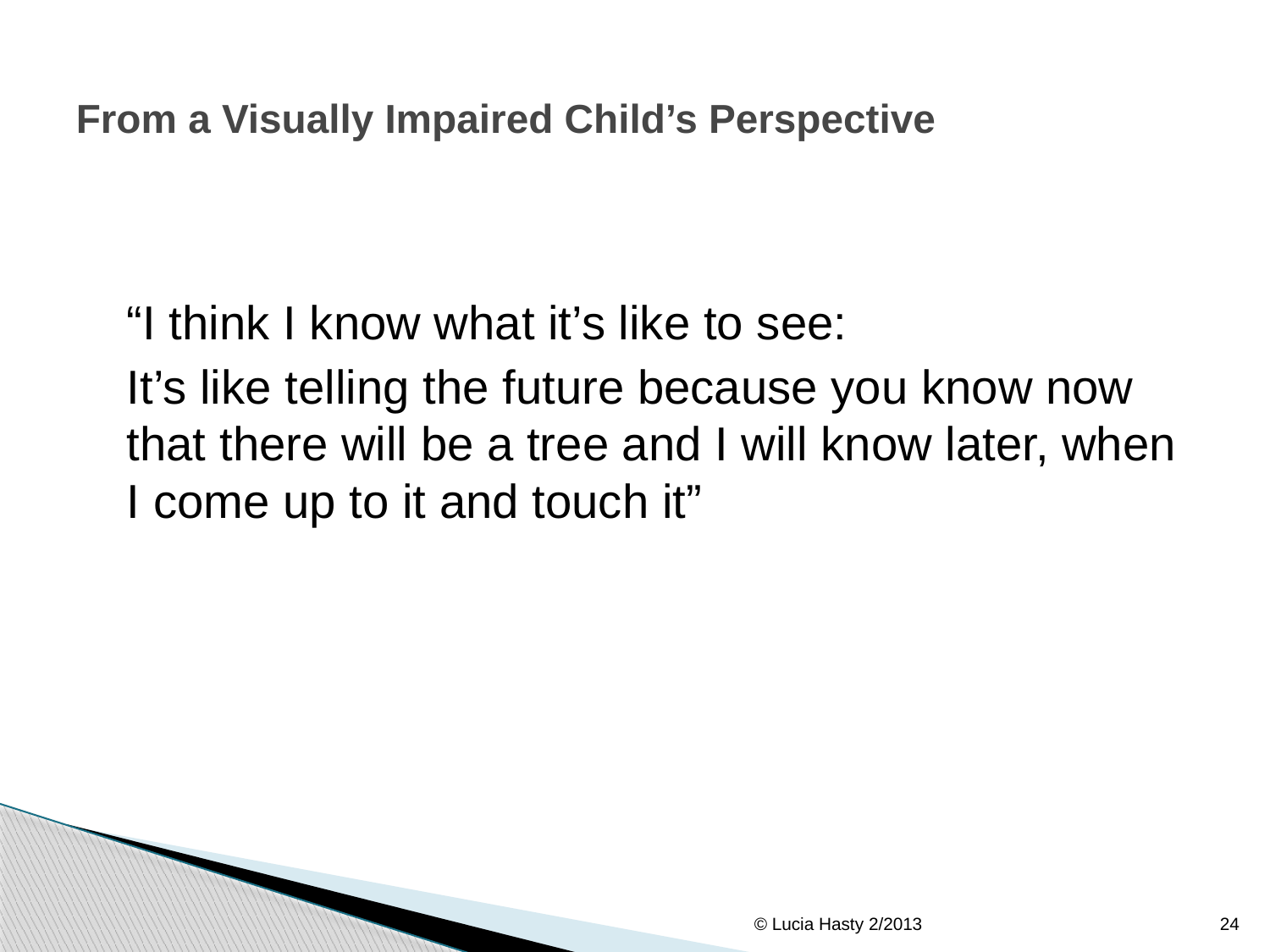

# From a Visually Impaired Child’s Perspective
	“I think I know what it’s like to see:
	It’s like telling the future because you know now that there will be a tree and I will know later, when I come up to it and touch it”
© Lucia Hasty 2/2013
24